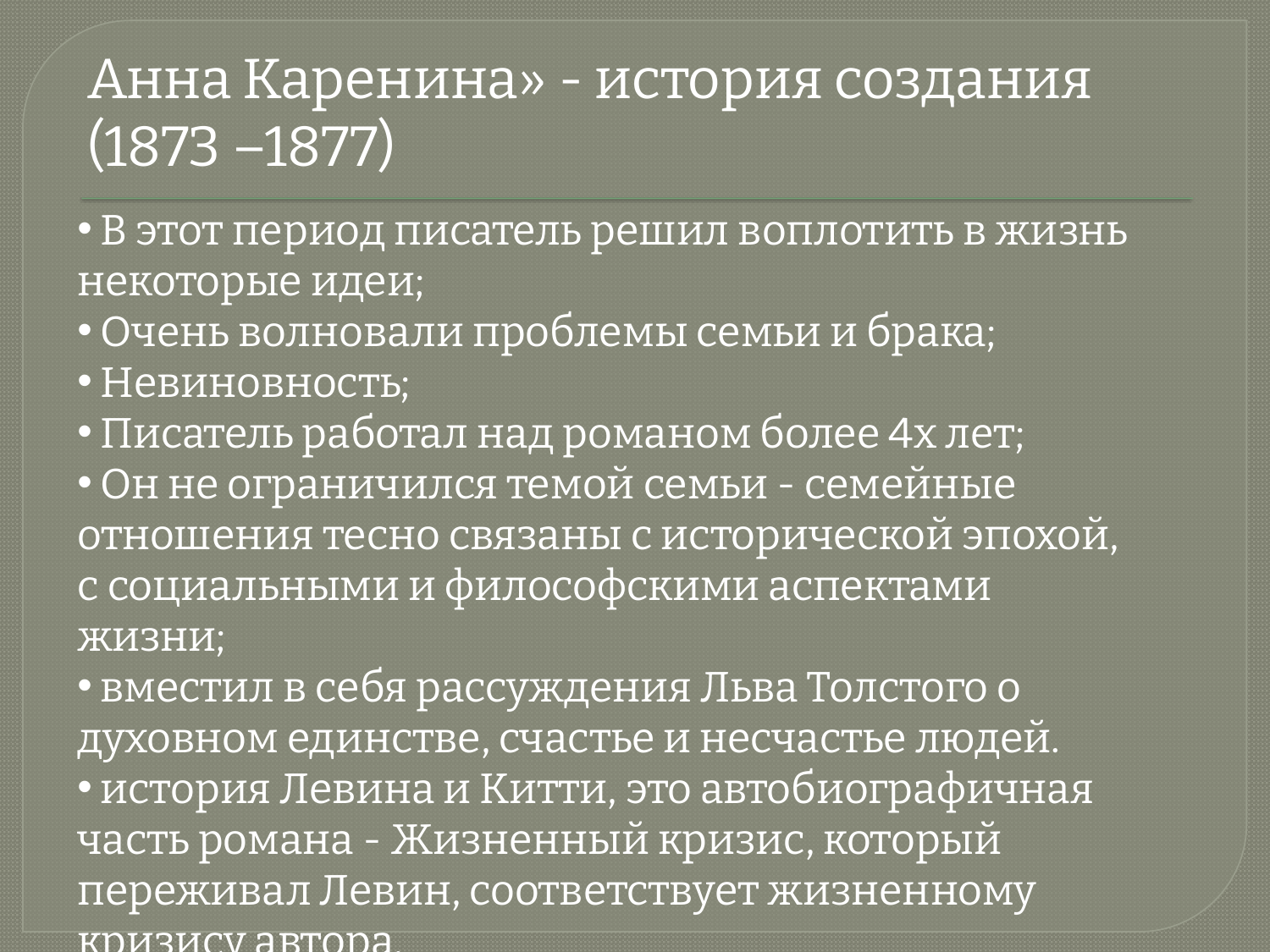

Анна Каренина» - история создания (1873 –1877)

 В этот период писатель решил воплотить в жизнь некоторые идеи;
 Oчень волновали проблемы семьи и брака;
 Hевиновность;
 Писатель работал над романом более 4х лет;
 Он не ограничился темой семьи - семейные отношения тесно связаны с исторической эпохой, с социальными и философскими аспектами жизни;
 вместил в себя рассуждения Льва Толстого о духовном единстве, счастье и несчастье людей.
 история Левина и Китти, это автобиографичная часть романа - Жизненный кризис, который переживал Левин, соответствует жизненному кризису автора.